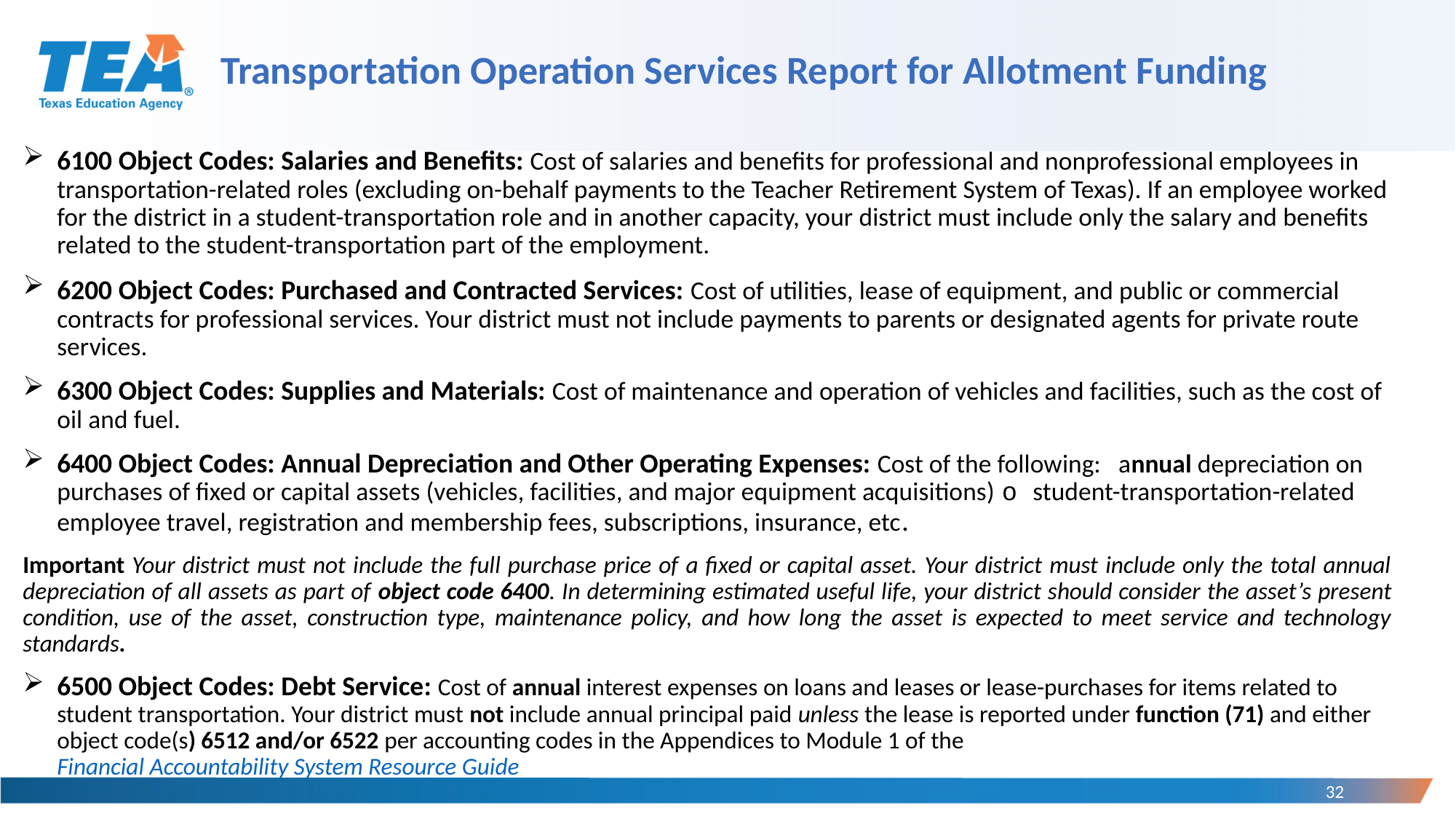

# Transportation Operation Services Report for Allotment Funding
6100 Object Codes: Salaries and Benefits: Cost of salaries and benefits for professional and nonprofessional employees in transportation-related roles (excluding on-behalf payments to the Teacher Retirement System of Texas). If an employee worked for the district in a student-transportation role and in another capacity, your district must include only the salary and benefits related to the student-transportation part of the employment.
6200 Object Codes: Purchased and Contracted Services: Cost of utilities, lease of equipment, and public or commercial contracts for professional services. Your district must not include payments to parents or designated agents for private route services.
6300 Object Codes: Supplies and Materials: Cost of maintenance and operation of vehicles and facilities, such as the cost of oil and fuel.
6400 Object Codes: Annual Depreciation and Other Operating Expenses: Cost of the following:   annual depreciation on purchases of fixed or capital assets (vehicles, facilities, and major equipment acquisitions) o student-transportation-related employee travel, registration and membership fees, subscriptions, insurance, etc.
Important Your district must not include the full purchase price of a fixed or capital asset. Your district must include only the total annual depreciation of all assets as part of object code 6400. In determining estimated useful life, your district should consider the asset’s present condition, use of the asset, construction type, maintenance policy, and how long the asset is expected to meet service and technology standards.
6500 Object Codes: Debt Service: Cost of annual interest expenses on loans and leases or lease-purchases for items related to student transportation. Your district must not include annual principal paid unless the lease is reported under function (71) and either object code(s) 6512 and/or 6522 per accounting codes in the Appendices to Module 1 of the Financial Accountability System Resource Guide

32